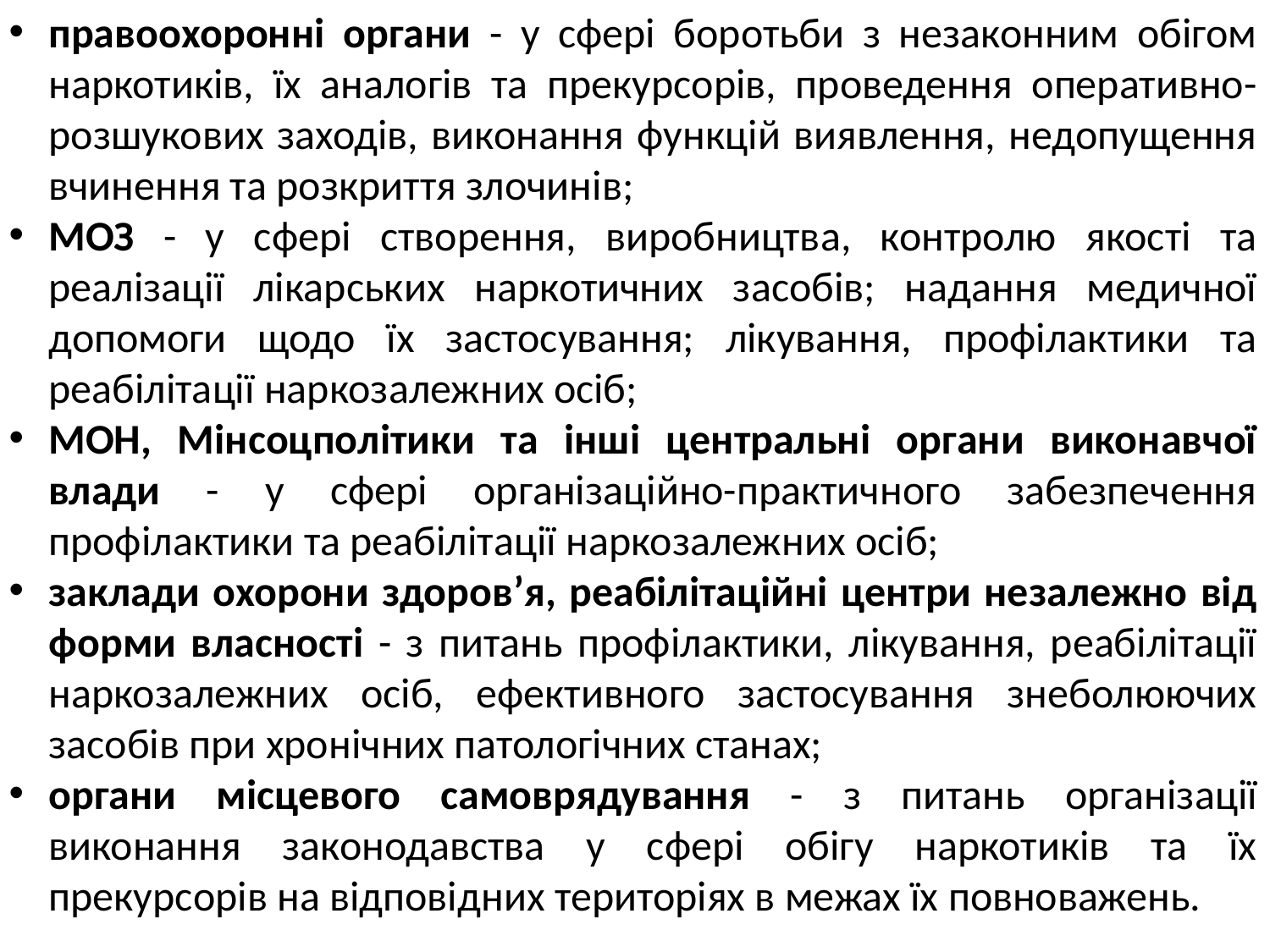

правоохоронні органи - у сфері боротьби з незаконним обігом наркотиків, їх аналогів та прекурсорів, проведення оперативно-розшукових заходів, виконання функцій виявлення, недопущення вчинення та розкриття злочинів;
МОЗ - у сфері створення, виробництва, контролю якості та реалізації лікарських наркотичних засобів; надання медичної допомоги щодо їх застосування; лікування, профілактики та реабілітації наркозалежних осіб;
МОН, Мінсоцполітики та інші центральні органи виконавчої влади - у сфері організаційно-практичного забезпечення профілактики та реабілітації наркозалежних осіб;
заклади охорони здоров’я, реабілітаційні центри незалежно від форми власності - з питань профілактики, лікування, реабілітації наркозалежних осіб, ефективного застосування знеболюючих засобів при хронічних патологічних станах;
органи місцевого самоврядування - з питань організації виконання законодавства у сфері обігу наркотиків та їх прекурсорів на відповідних територіях в межах їх повноважень.